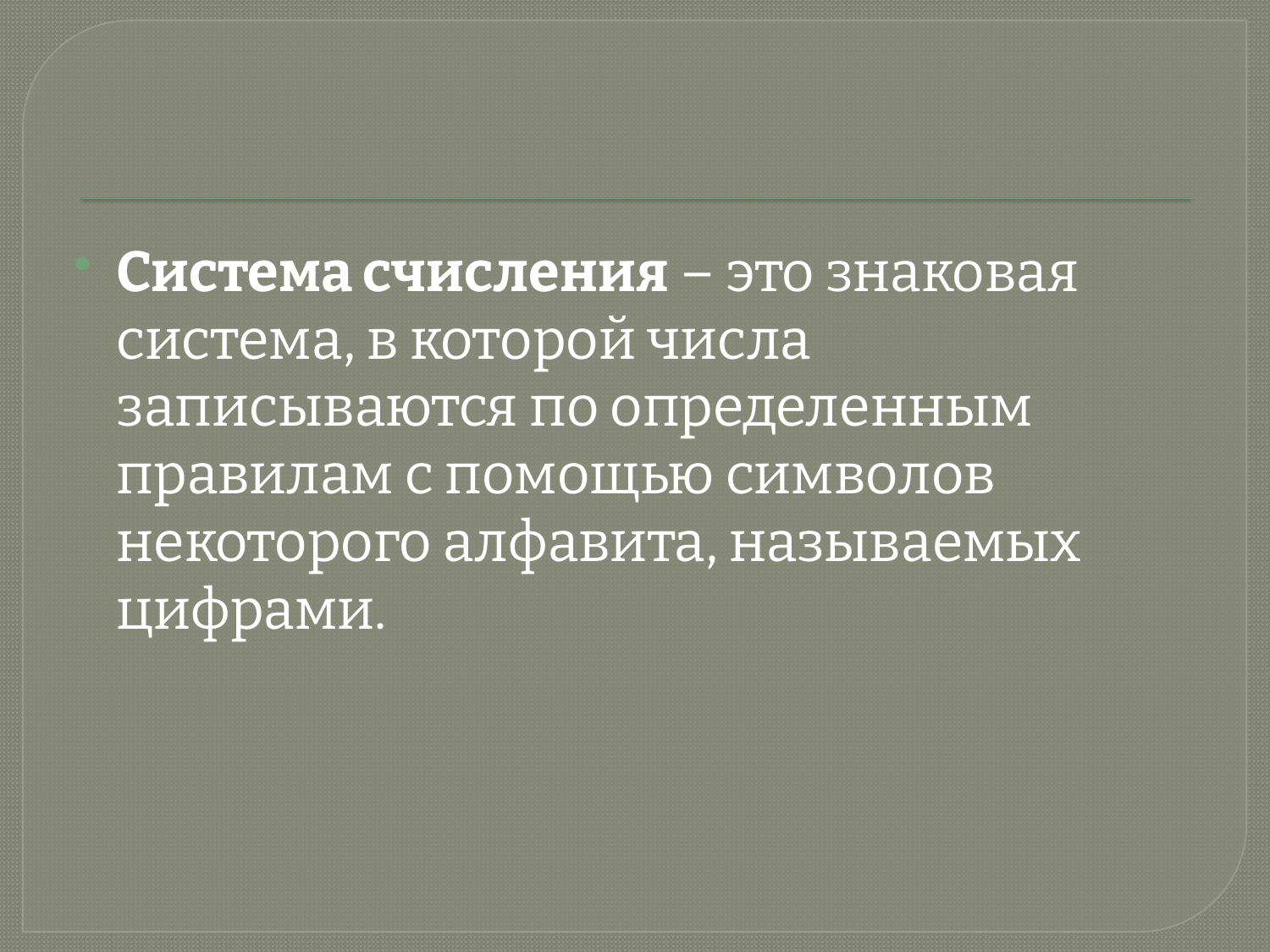

#
Система счисления – это знаковая система, в которой числа записываются по определенным правилам с помощью символов некоторого алфавита, называемых цифрами.